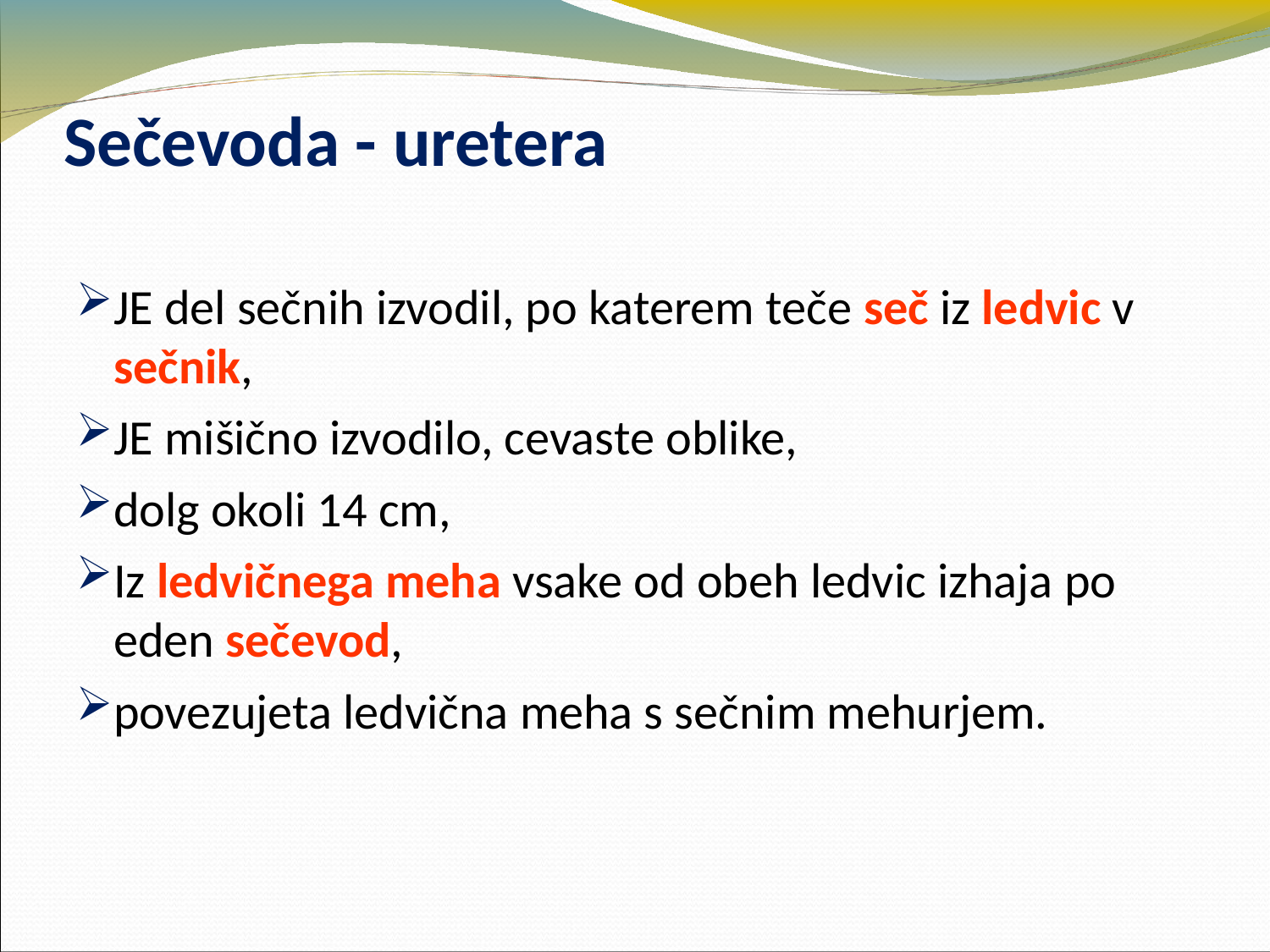

Sečevoda - uretera
JE del sečnih izvodil, po katerem teče seč iz ledvic v sečnik,
JE mišično izvodilo, cevaste oblike,
dolg okoli 14 cm,
Iz ledvičnega meha vsake od obeh ledvic izhaja po eden sečevod,
povezujeta ledvična meha s sečnim mehurjem.